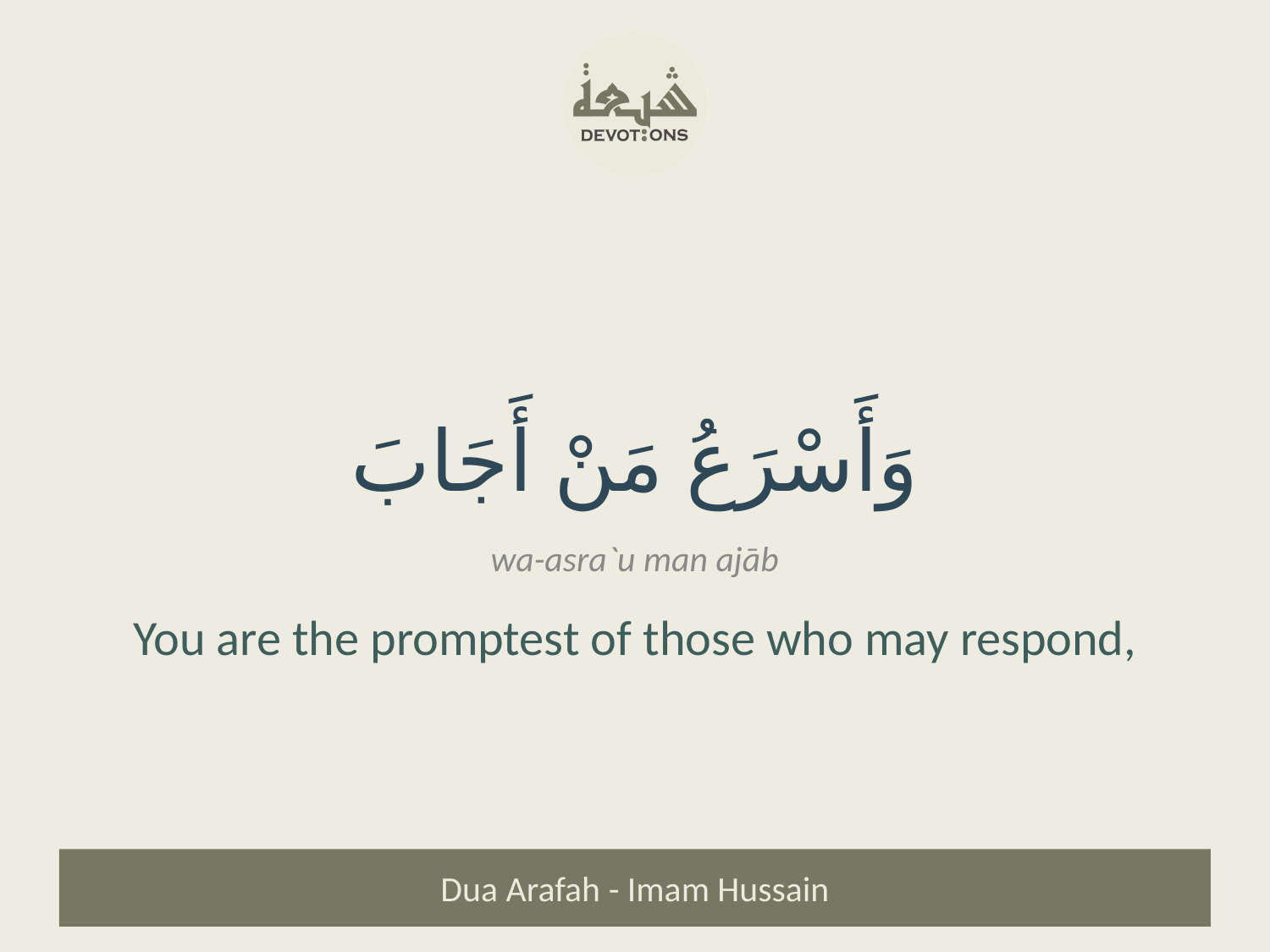

وَأَسْرَعُ مَنْ أَجَابَ
wa-asra`u man ajāb
You are the promptest of those who may respond,
Dua Arafah - Imam Hussain